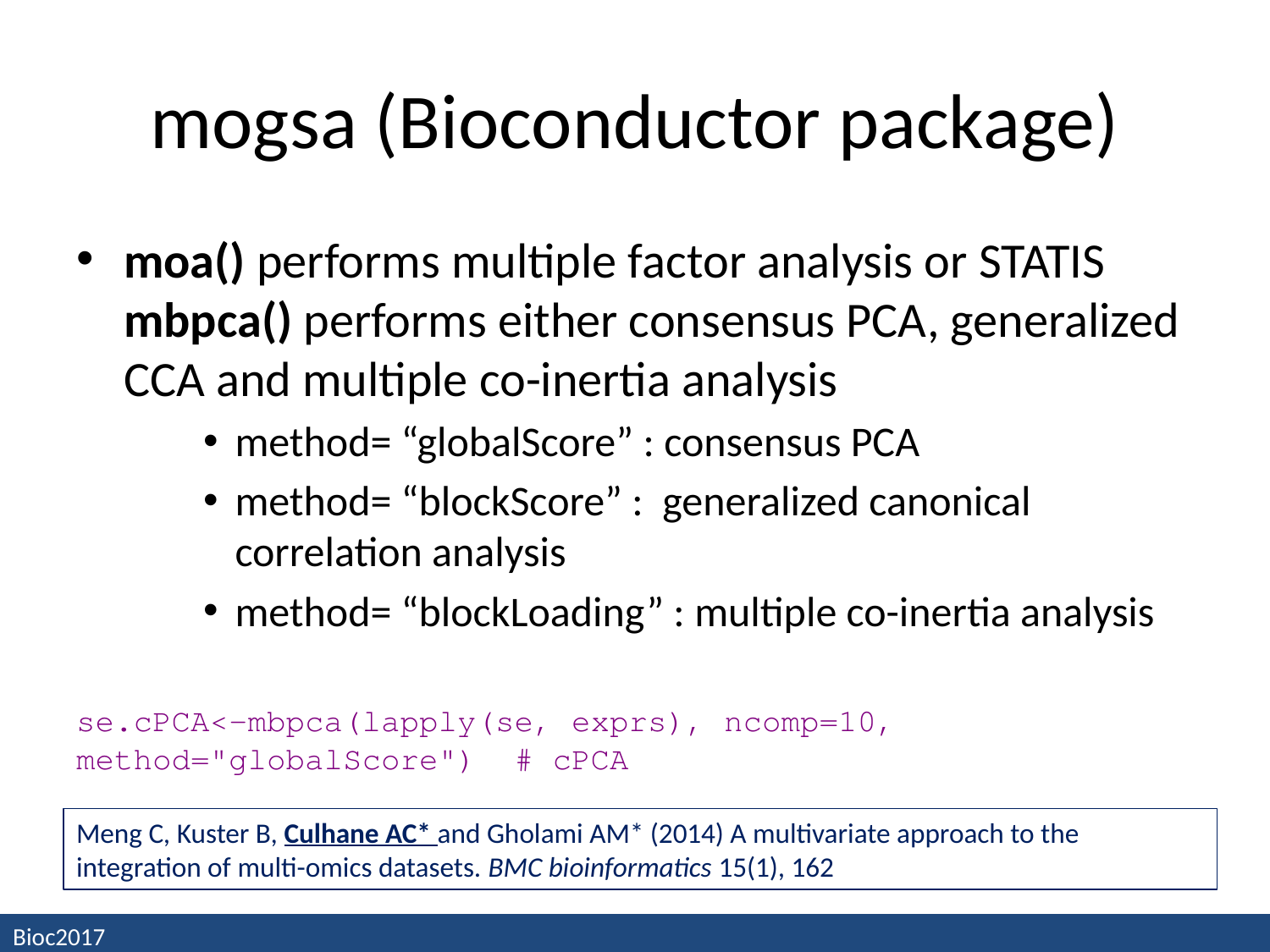

# mogsa (Bioconductor package)
moa() performs multiple factor analysis or STATIS mbpca() performs either consensus PCA, generalized CCA and multiple co-inertia analysis
method= “globalScore” : consensus PCA
method= “blockScore” :  generalized canonical correlation analysis
method= “blockLoading” : multiple co-inertia analysis

se.cPCA<-mbpca(lapply(se, exprs), ncomp=10, method="globalScore")  # cPCA

Meng C, Kuster B, Culhane AC* and Gholami AM* (2014) A multivariate approach to the integration of multi-omics datasets. BMC bioinformatics 15(1), 162
Bioc2017									aedin@jimmy.harvard.edu  		@AedinCulhane